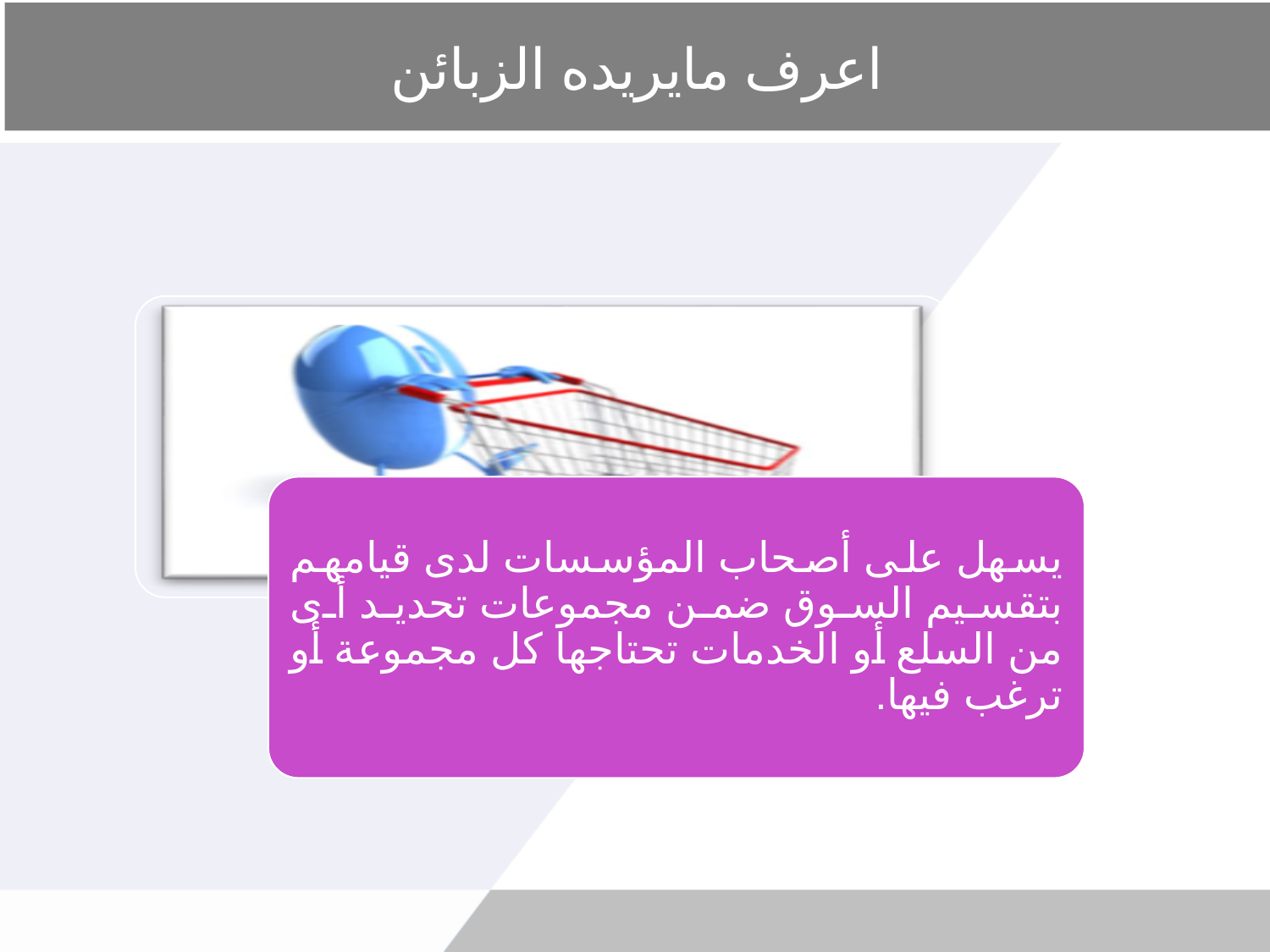

# اعرف مايريده الزبائن

يسهل على أصحاب المؤسسات لدى قيامهم بتقسيم السوق ضمن مجموعات تحديد أى من السلع أو الخدمات تحتاجها كل مجموعة أو ترغب فيها.